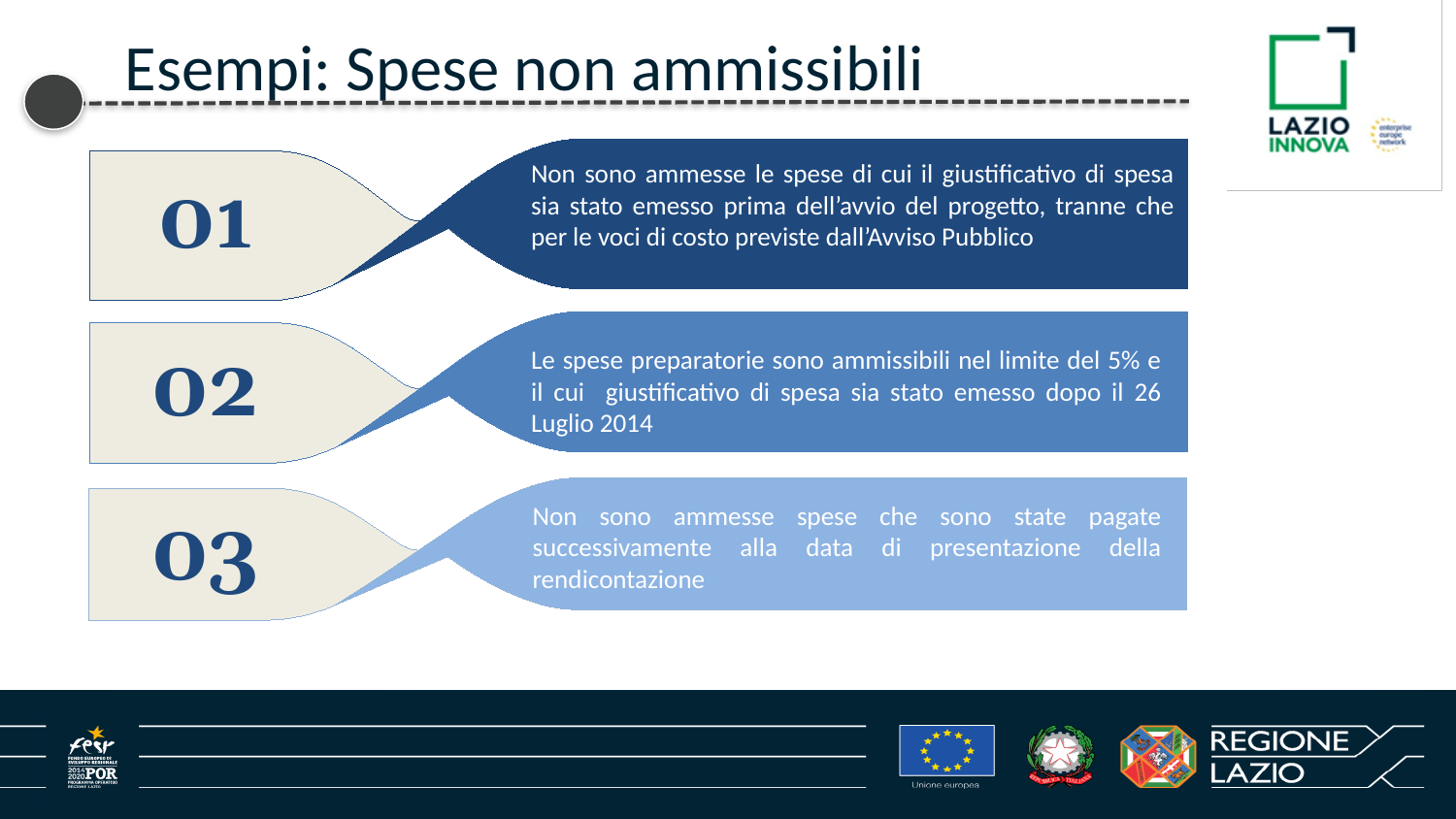

Esempi: Spese non ammissibili

01

Non sono ammesse le spese di cui il giustificativo di spesa sia stato emesso prima dell’avvio del progetto, tranne che per le voci di costo previste dall’Avviso Pubblico

02
Le spese preparatorie sono ammissibili nel limite del 5% e il cui  giustificativo di spesa sia stato emesso dopo il 26 Luglio 2014

03
Non sono ammesse spese che sono state pagate successivamente alla data di presentazione della rendicontazione
10